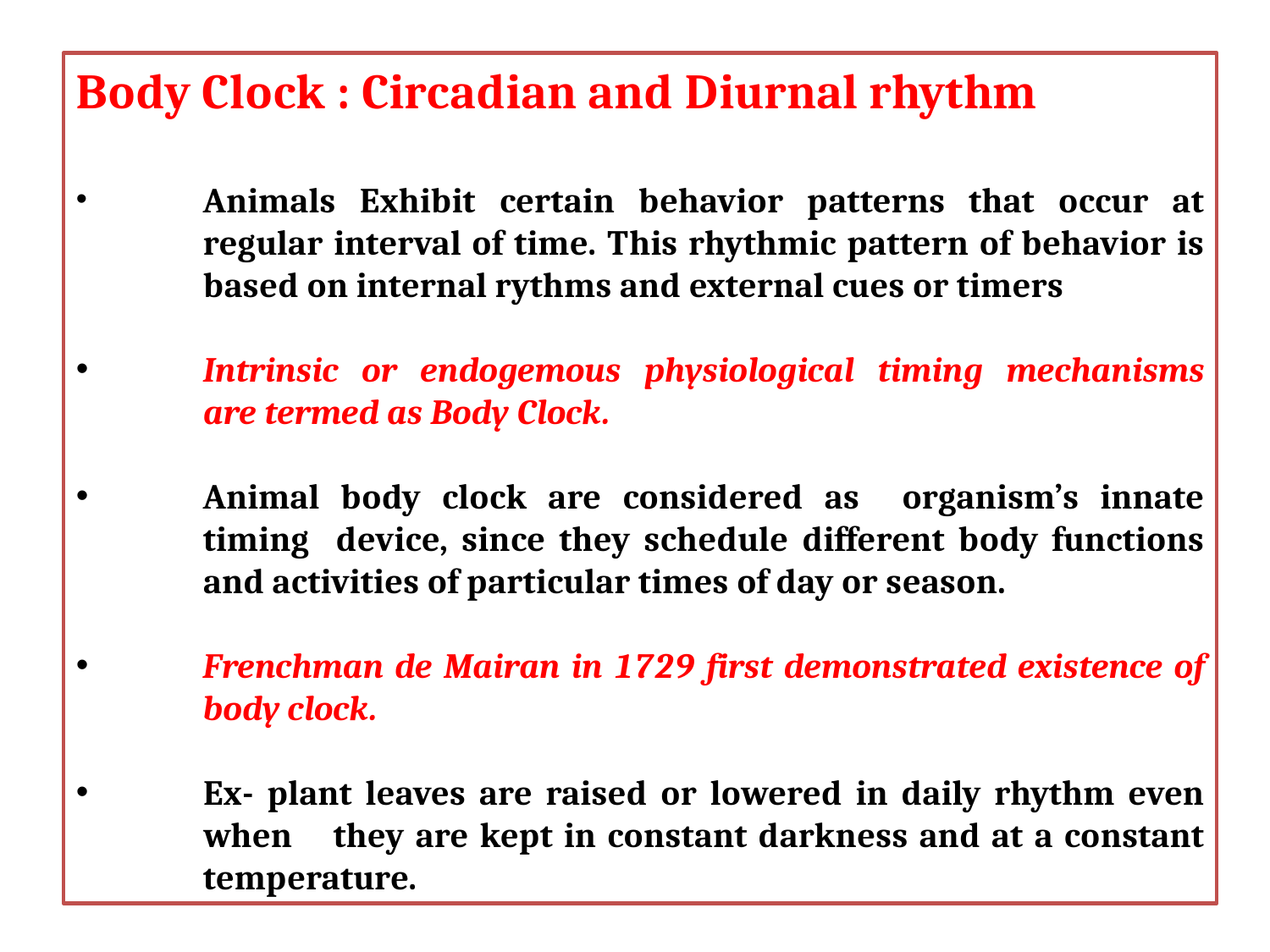

Body Clock : Circadian and Diurnal rhythm

	Animals Exhibit certain behavior patterns that occur at 	regular interval of time. This rhythmic pattern of behavior is 	based on internal rythms and external cues or timers

	Intrinsic or endogemous physiological timing mechanisms 	are termed as Body Clock.

	Animal body clock are considered as  organism’s innate 	timing 	device, since they schedule different body functions 	and activities of particular times of day or season.

	Frenchman de Mairan in 1729 first demonstrated existence of 	body clock.

	Ex- plant leaves are raised or lowered in daily rhythm even 	when 	they are kept in constant darkness and at a constant 	temperature.